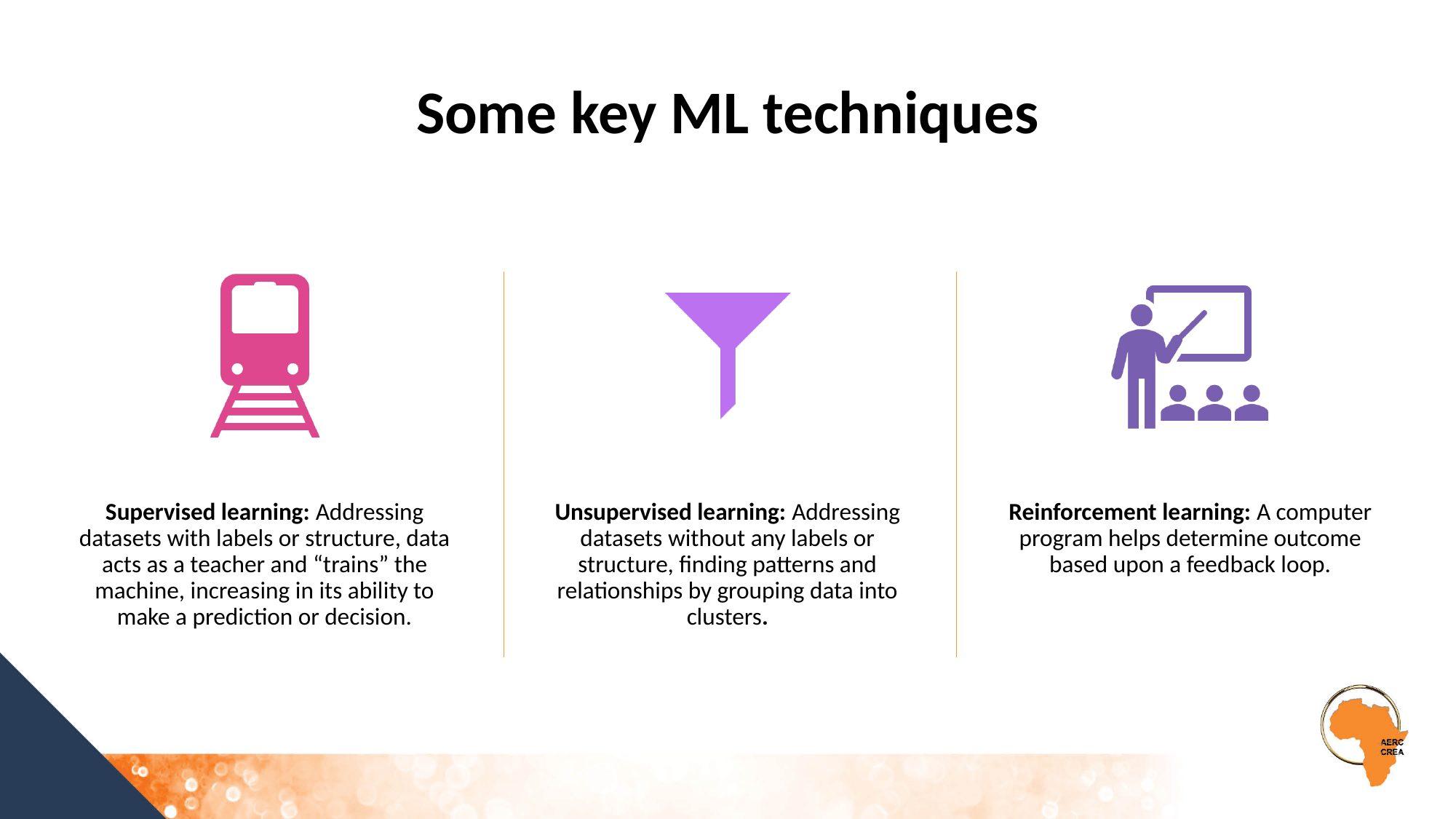

Some key ML techniques
Supervised learning: Addressing datasets with labels or structure, data acts as a teacher and “trains” the machine, increasing in its ability to make a prediction or decision.
Unsupervised learning: Addressing datasets without any labels or structure, finding patterns and relationships by grouping data into clusters.
Reinforcement learning: A computer program helps determine outcome based upon a feedback loop.